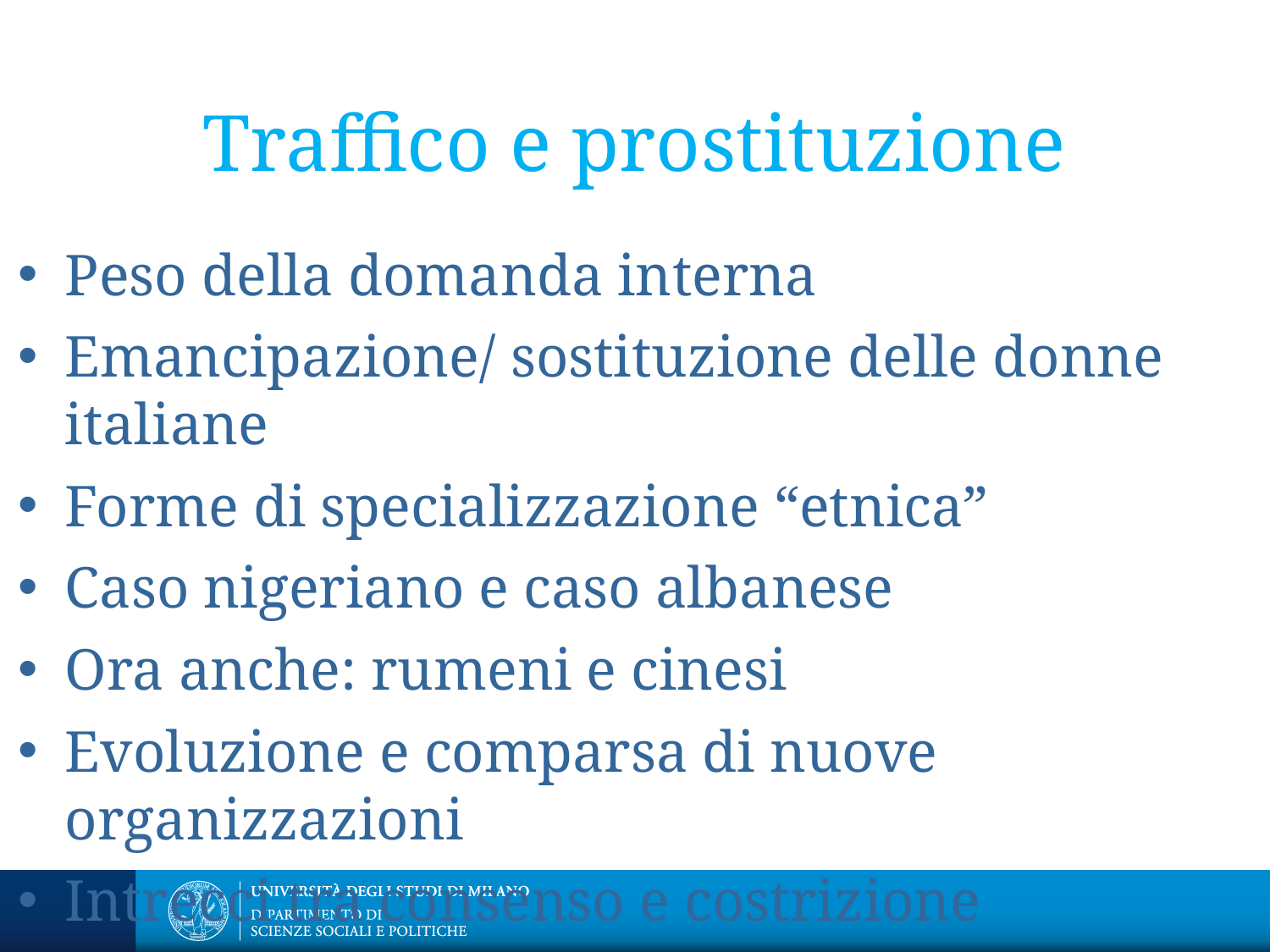

Traffico e prostituzione
Peso della domanda interna
Emancipazione/ sostituzione delle donne italiane
Forme di specializzazione “etnica”
Caso nigeriano e caso albanese
Ora anche: rumeni e cinesi
Evoluzione e comparsa di nuove organizzazioni
Intrecci tra consenso e costrizione